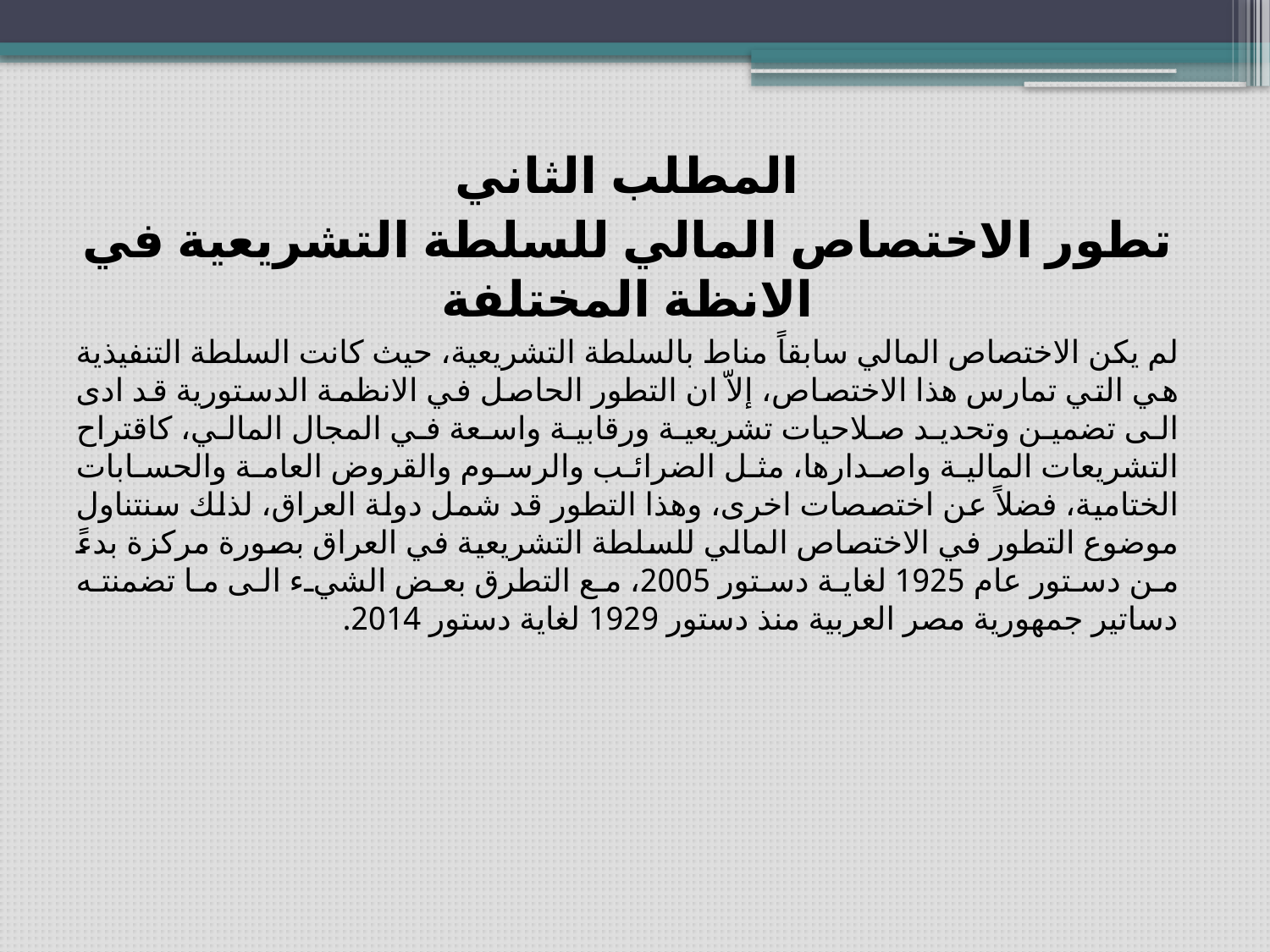

المطلب الثاني
تطور الاختصاص المالي للسلطة التشريعية في الانظة المختلفة
لم يكن الاختصاص المالي سابقاً مناط بالسلطة التشريعية، حيث كانت السلطة التنفيذية هي التي تمارس هذا الاختصاص، إلاّ ان التطور الحاصل في الانظمة الدستورية قد ادى الى تضمين وتحديد صلاحيات تشريعية ورقابية واسعة في المجال المالي، كاقتراح التشريعات المالية واصدارها، مثل الضرائب والرسوم والقروض العامة والحسابات الختامية، فضلاً عن اختصصات اخرى، وهذا التطور قد شمل دولة العراق، لذلك سنتناول موضوع التطور في الاختصاص المالي للسلطة التشريعية في العراق بصورة مركزة بدءً من دستور عام 1925 لغاية دستور 2005، مع التطرق بعض الشيء الى ما تضمنته دساتير جمهورية مصر العربية منذ دستور 1929 لغاية دستور 2014.